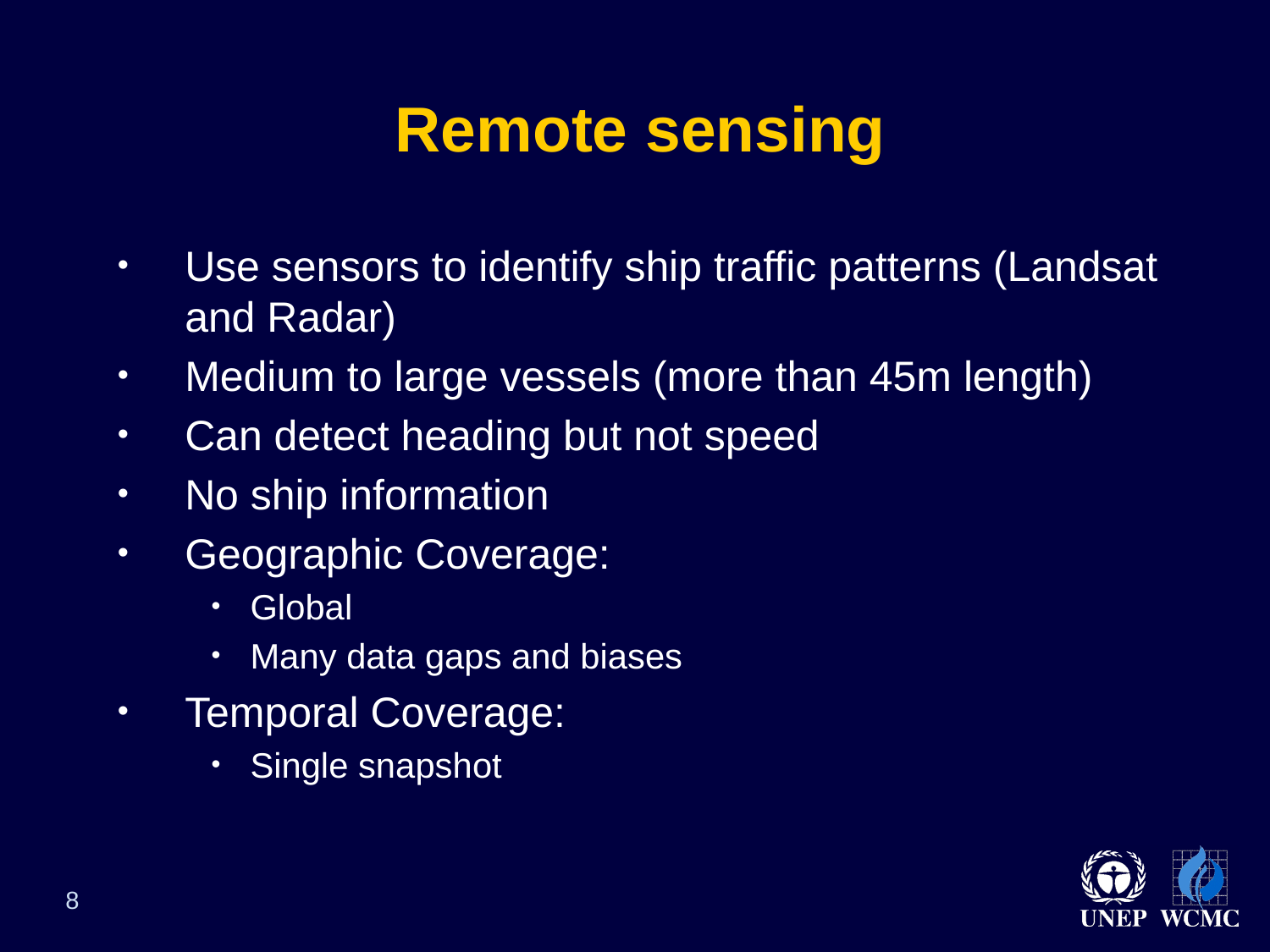

# Remote sensing
Use sensors to identify ship traffic patterns (Landsat and Radar)
Medium to large vessels (more than 45m length)
Can detect heading but not speed
No ship information
Geographic Coverage:
Global
Many data gaps and biases
Temporal Coverage:
Single snapshot

8